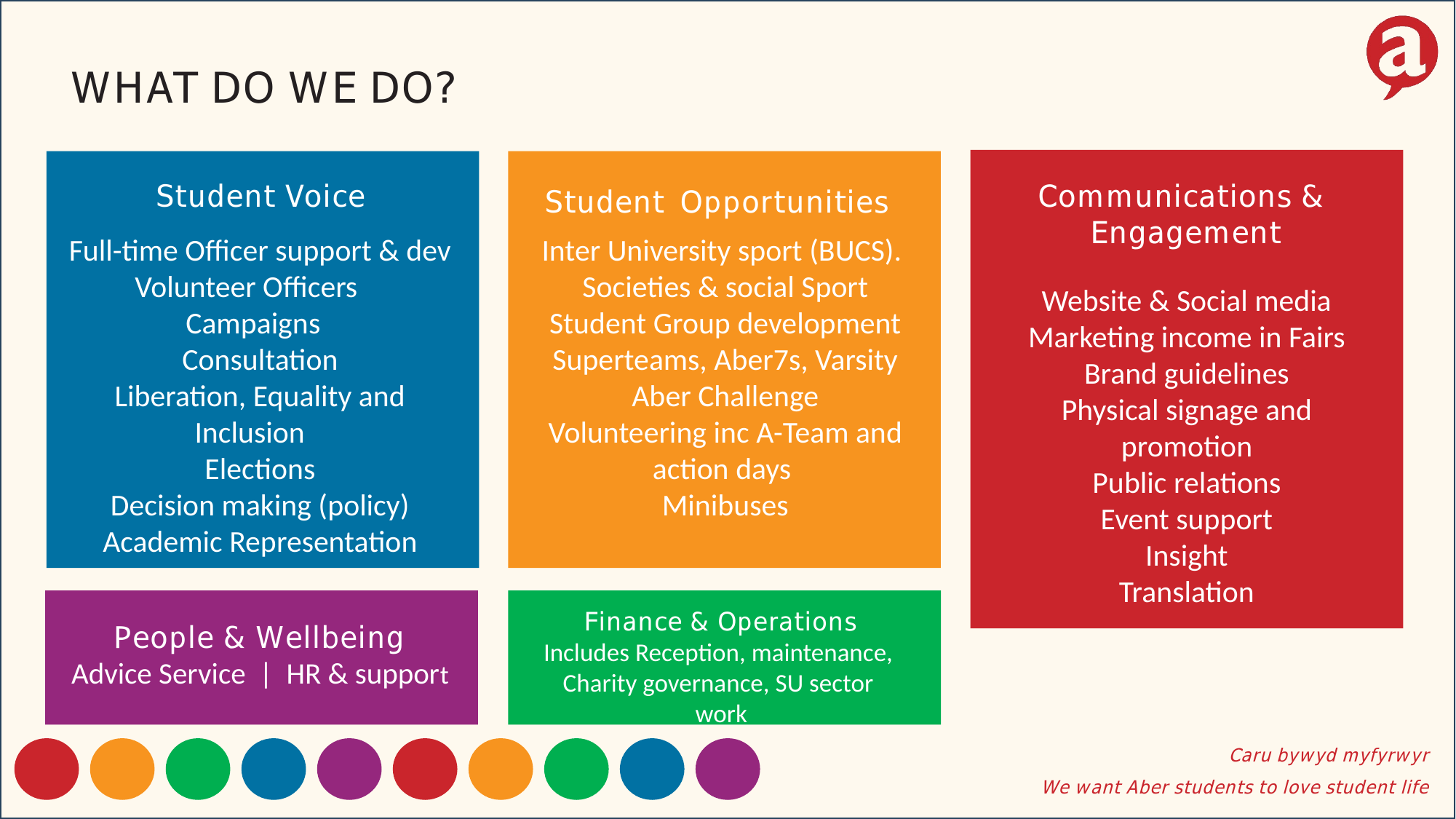

WHAT DO WE DO?

Student  Opportunities
Student Voice
Communications &
Engagement

Full-time Officer support & dev
Volunteer Officers
Campaigns
Consultation
Liberation, Equality and Inclusion
Elections
Decision making (policy)
Academic Representation

Inter University sport (BUCS).
Societies & social Sport Student Group development
Superteams, Aber7s, Varsity
Aber Challenge
Volunteering inc A-Team and action days
Minibuses

Website & Social media
Marketing income in Fairs
Brand guidelines
Physical signage and promotion
Public relations
Event support
Insight
Translation

Finance & Operations
Includes Reception, maintenance,
Charity governance, SU sector
work

People & Wellbeing
Advice Service  |  HR & support